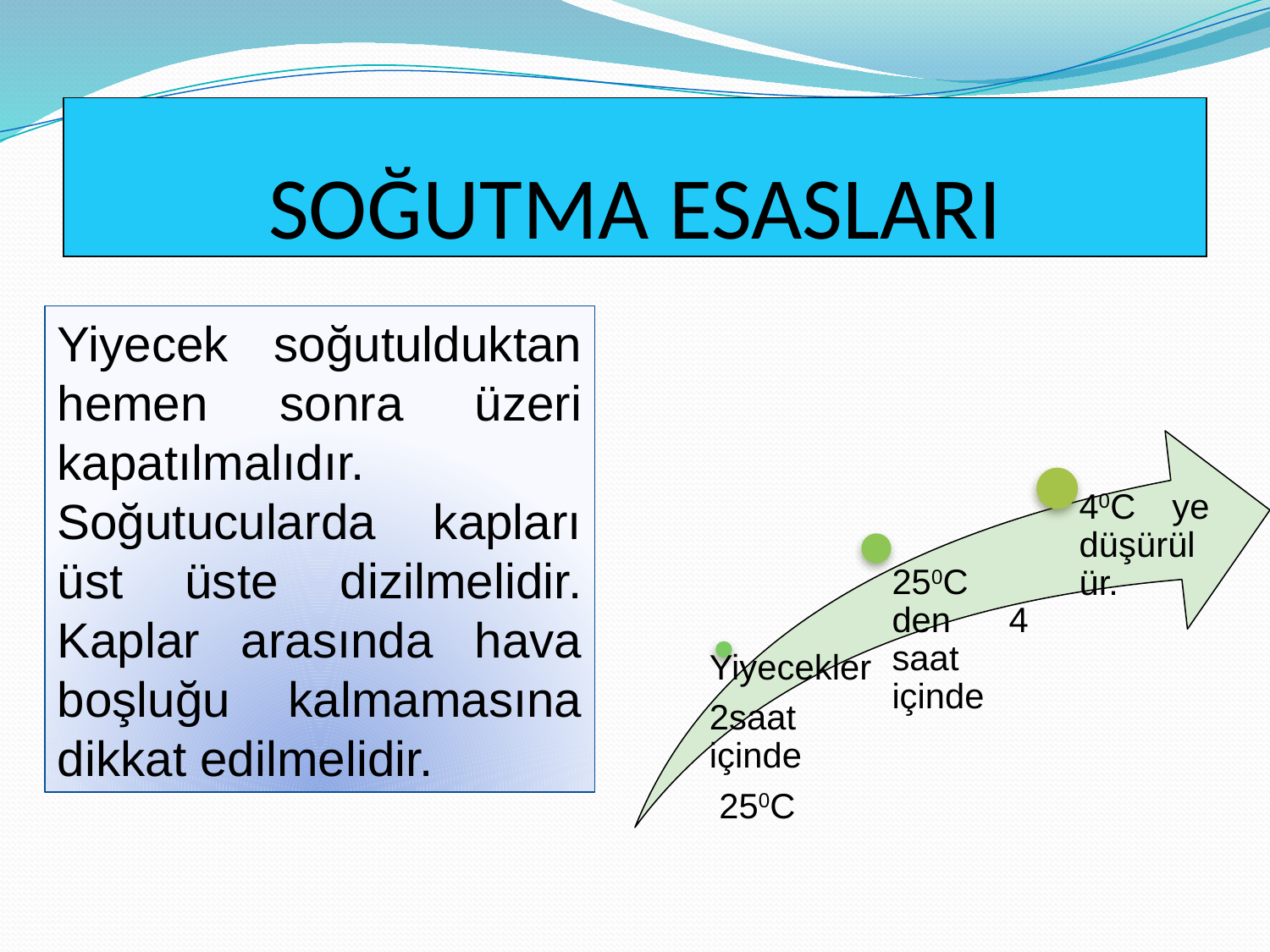

# SOĞUTMA ESASLARI
Yiyecekler
2saat içinde
 250C
250C den 4 saat içinde
40C ye düşürülür.
Yiyecek soğutulduktan hemen sonra üzeri kapatılmalıdır.
Soğutucularda kapları üst üste dizilmelidir. Kaplar arasında hava boşluğu kalmamasına dikkat edilmelidir.